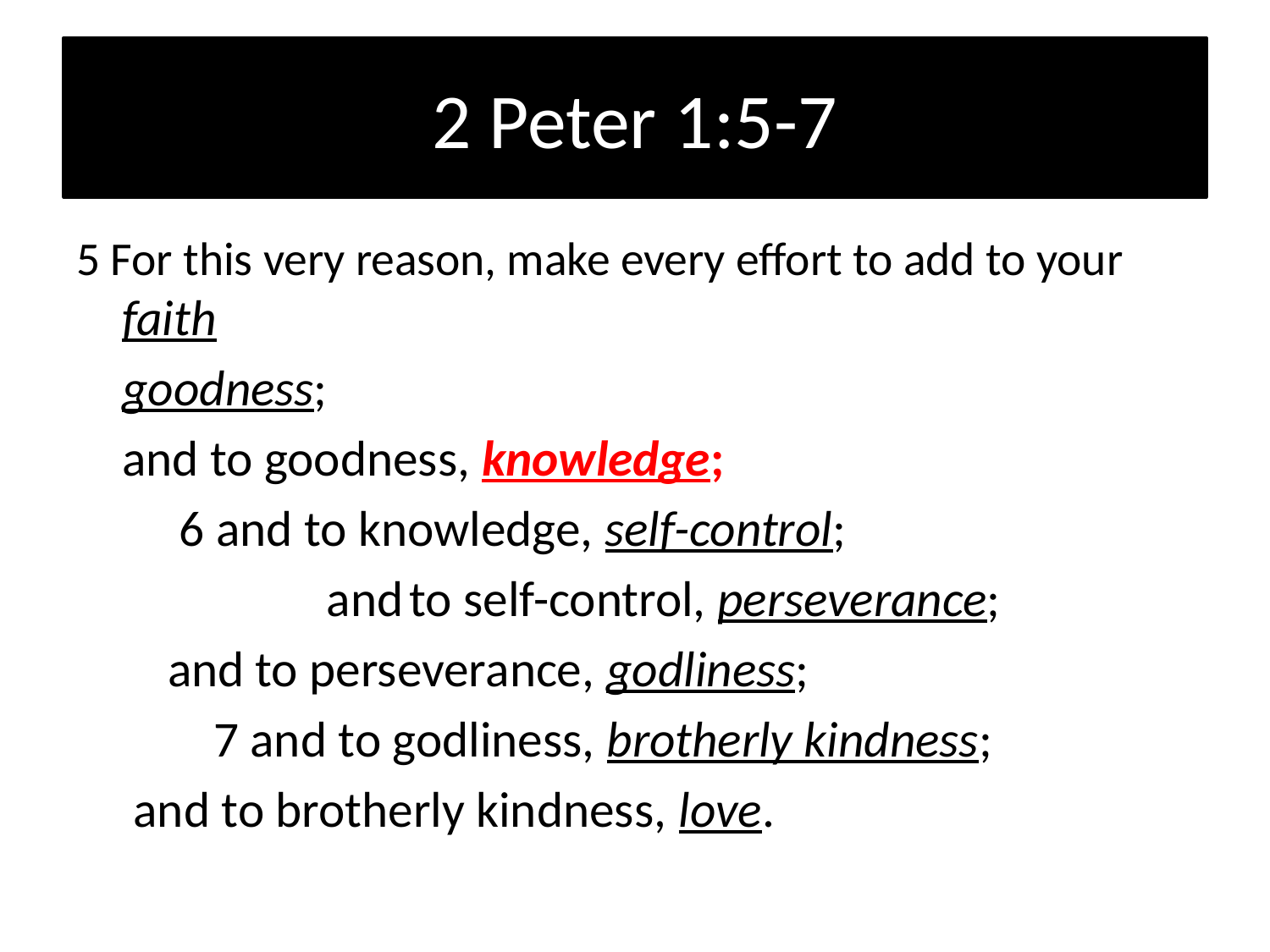

# 2 Peter 1:5-7
5 For this very reason, make every effort to add to your 					faith
						goodness;
			and to goodness, knowledge;
		     6 and to knowledge, self-control;
 	    	        and to self-control, perseverance;
		    and to perseverance, godliness;
		        7 and to godliness, brotherly kindness;
     and to brotherly kindness, love.